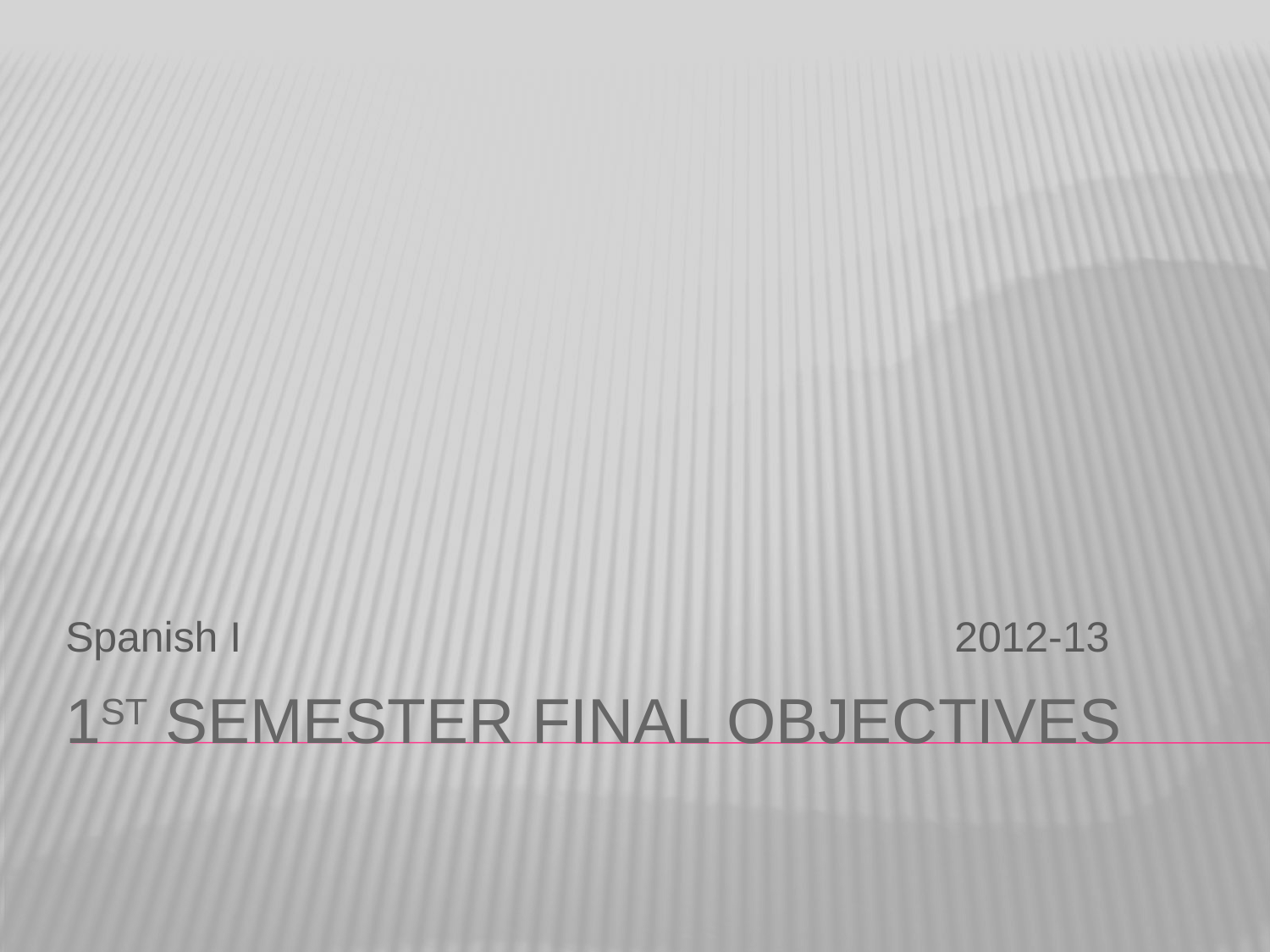

Spanish I 						2012-13
# 1st Semester Final Objectives